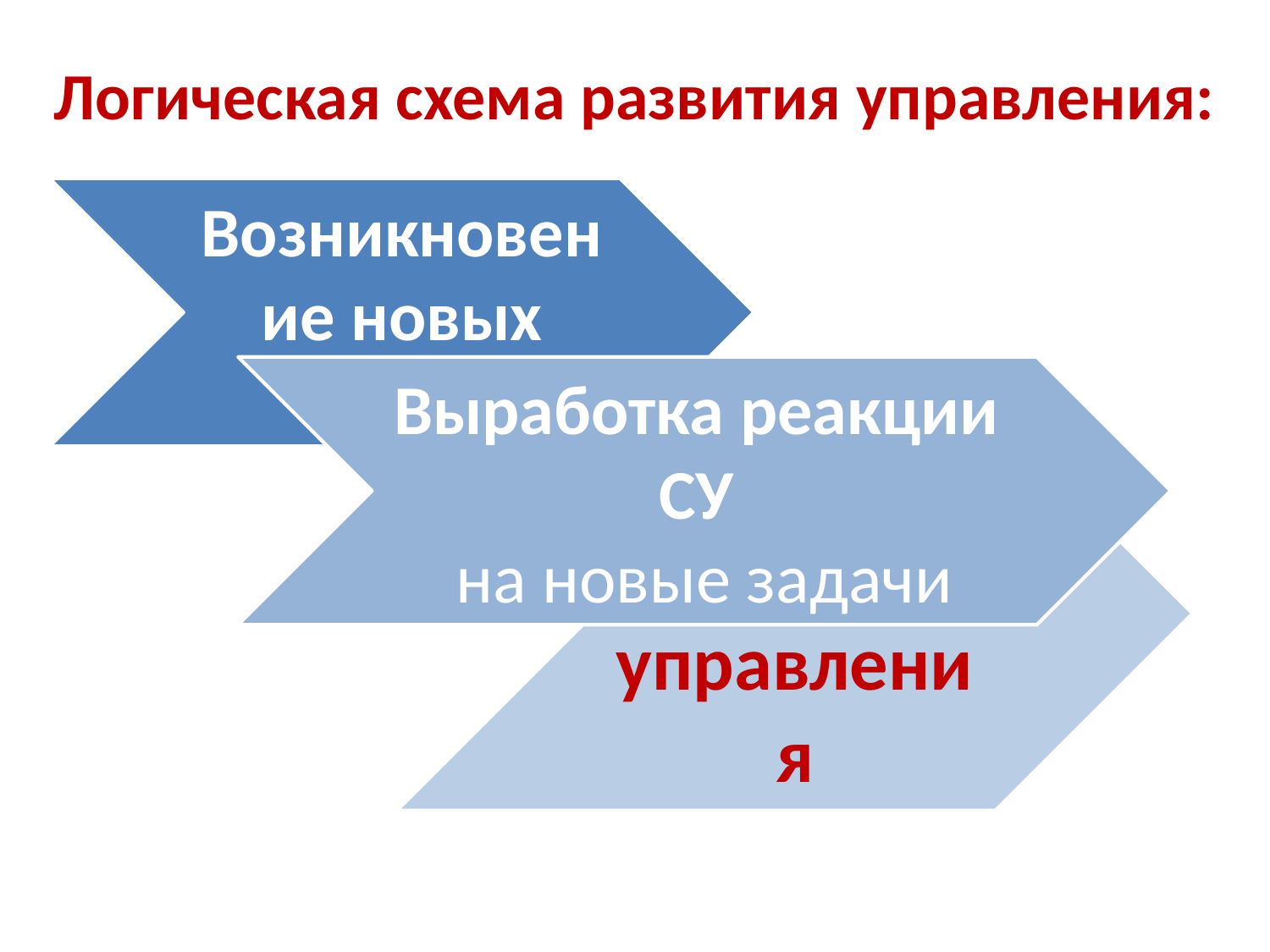

# Логическая схема развития управления:
Возникновение новых задач
на новые задачи